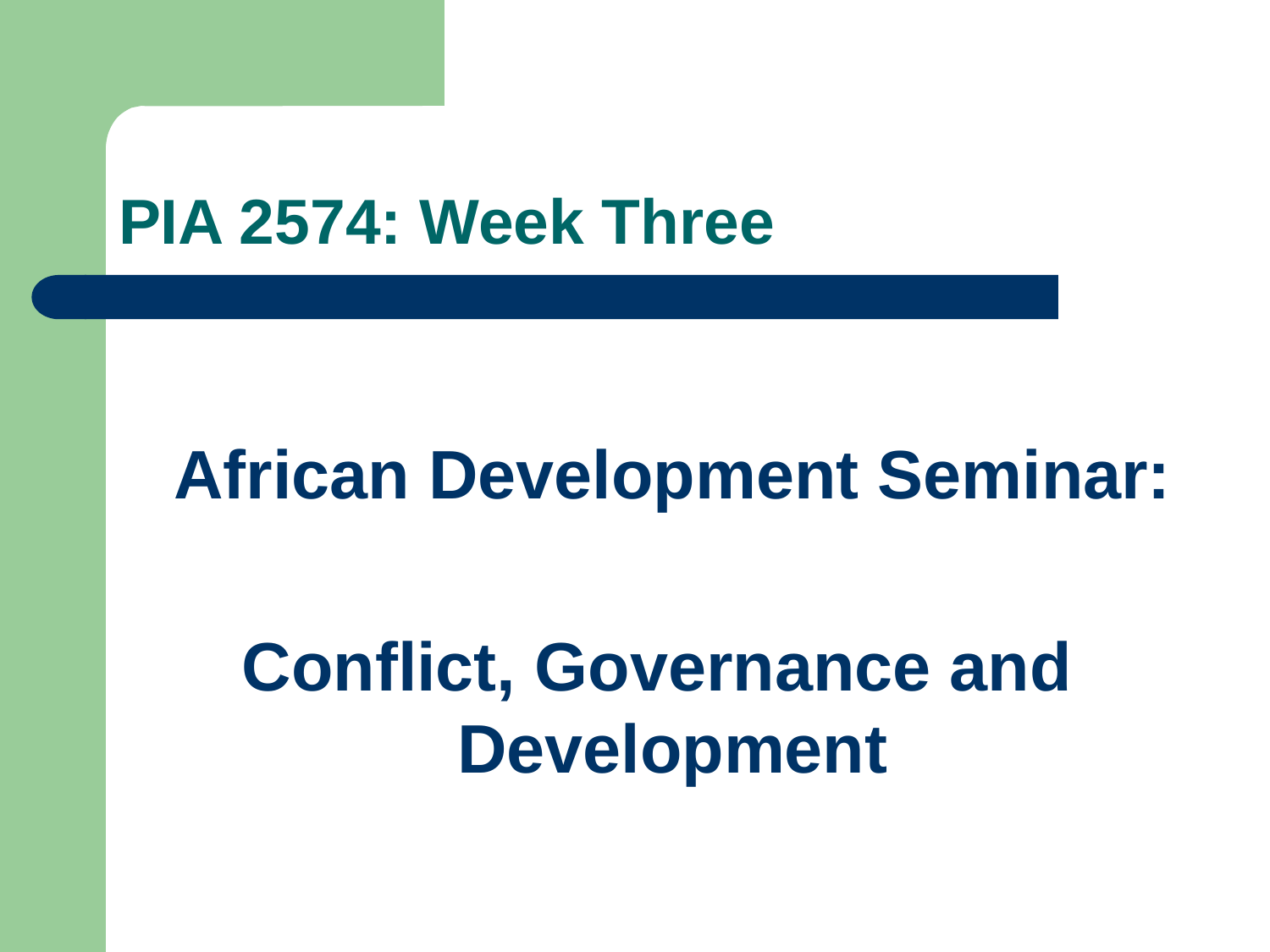

# PIA 2574: Week Three

	African Development Seminar:

Conflict, Governance and Development